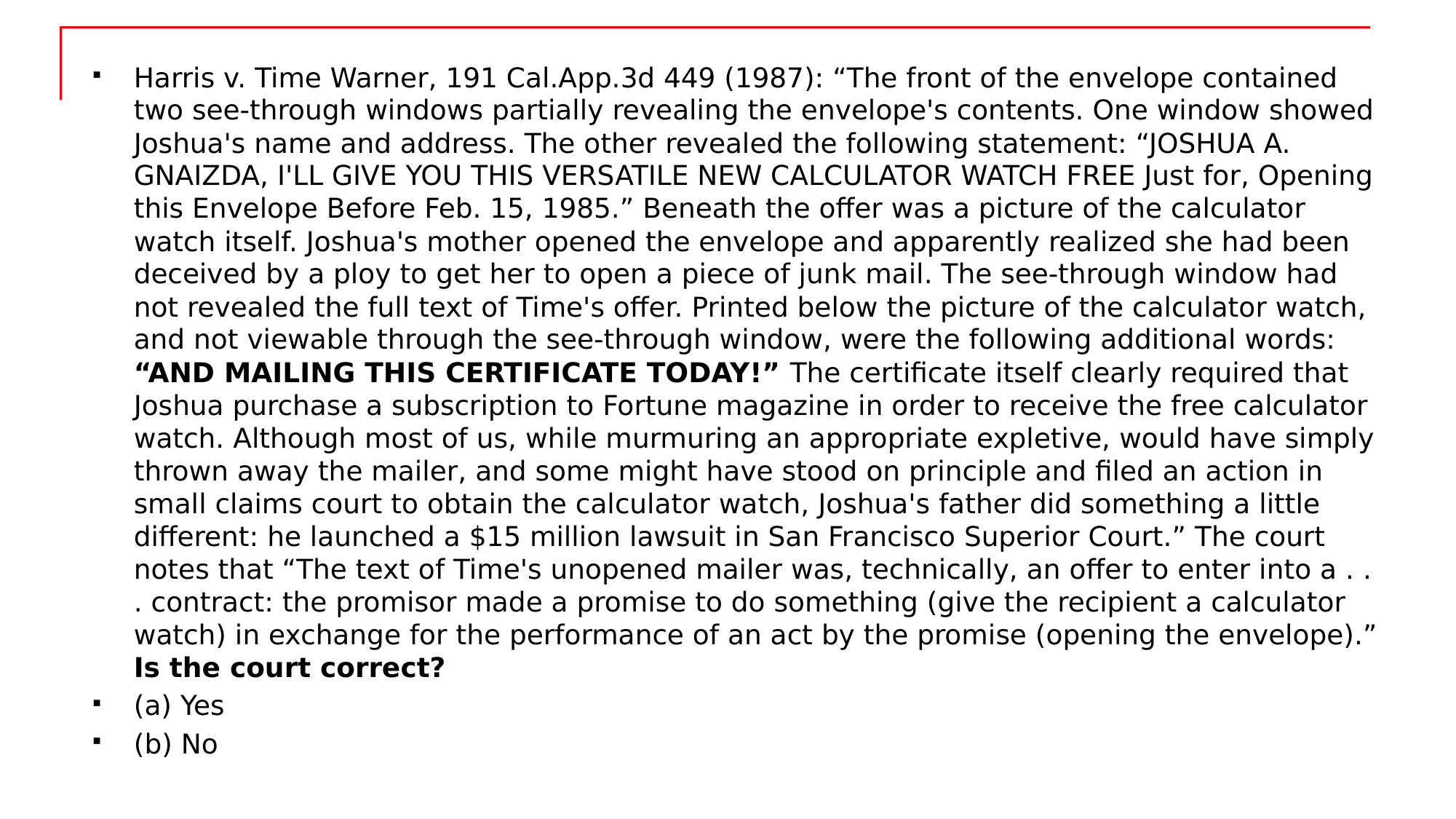

Harris v. Time Warner, 191 Cal.App.3d 449 (1987): “The front of the envelope contained two see-through windows partially revealing the envelope's contents. One window showed Joshua's name and address. The other revealed the following statement: “JOSHUA A. GNAIZDA, I'LL GIVE YOU THIS VERSATILE NEW CALCULATOR WATCH FREE Just for, Opening this Envelope Before Feb. 15, 1985.” Beneath the offer was a picture of the calculator watch itself. Joshua's mother opened the envelope and apparently realized she had been deceived by a ploy to get her to open a piece of junk mail. The see-through window had not revealed the full text of Time's offer. Printed below the picture of the calculator watch, and not viewable through the see-through window, were the following additional words: “AND MAILING THIS CERTIFICATE TODAY!” The certificate itself clearly required that Joshua purchase a subscription to Fortune magazine in order to receive the free calculator watch. Although most of us, while murmuring an appropriate expletive, would have simply thrown away the mailer, and some might have stood on principle and filed an action in small claims court to obtain the calculator watch, Joshua's father did something a little different: he launched a $15 million lawsuit in San Francisco Superior Court.” The court notes that “The text of Time's unopened mailer was, technically, an offer to enter into a . . . contract: the promisor made a promise to do something (give the recipient a calculator watch) in exchange for the performance of an act by the promise (opening the envelope).” Is the court correct?
(a) Yes
(b) No